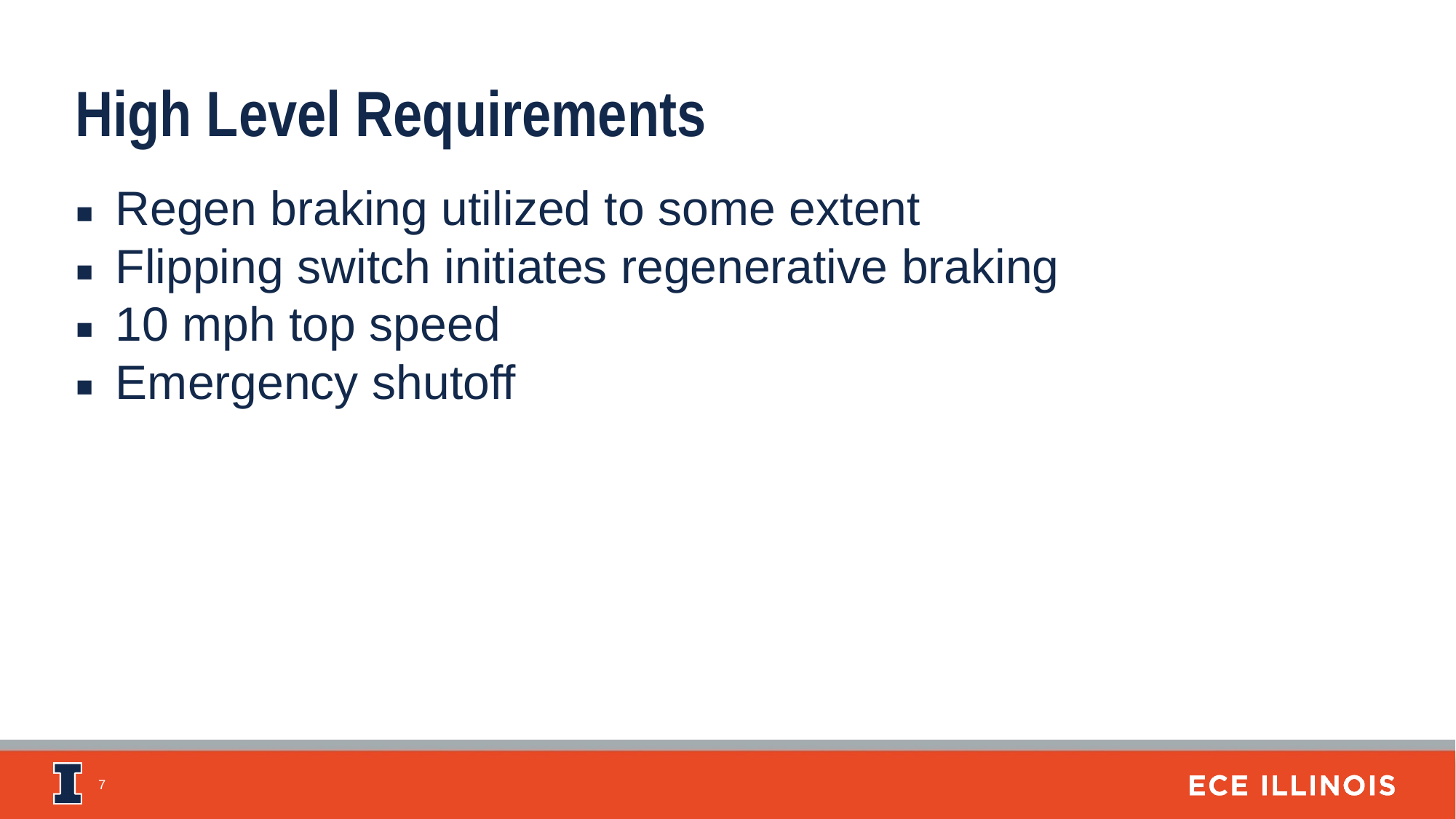

High Level Requirements
Regen braking utilized to some extent
Flipping switch initiates regenerative braking
10 mph top speed
Emergency shutoff
7